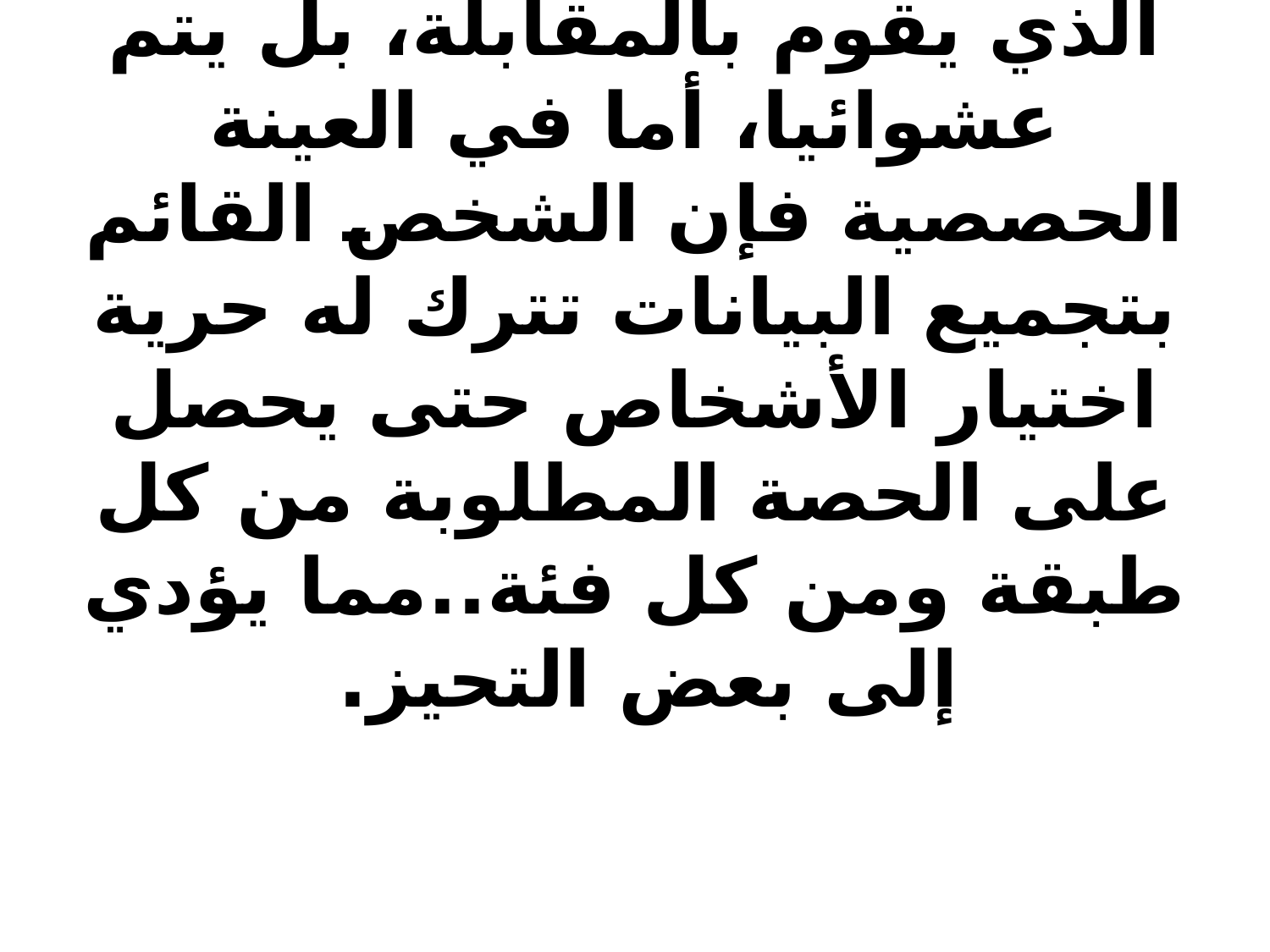

# وقد تبدو العينة المختارة بهذه الطريقة مماثلة للعينة الطبقية، ولكن في العينة الطبقية، فإن اختيار المفردات لا يترك للشخص الذي يقوم بالمقابلة، بل يتم عشوائيا، أما في العينة الحصصية فإن الشخص القائم بتجميع البيانات تترك له حرية اختيار الأشخاص حتى يحصل على الحصة المطلوبة من كل طبقة ومن كل فئة..مما يؤدي إلى بعض التحيز.